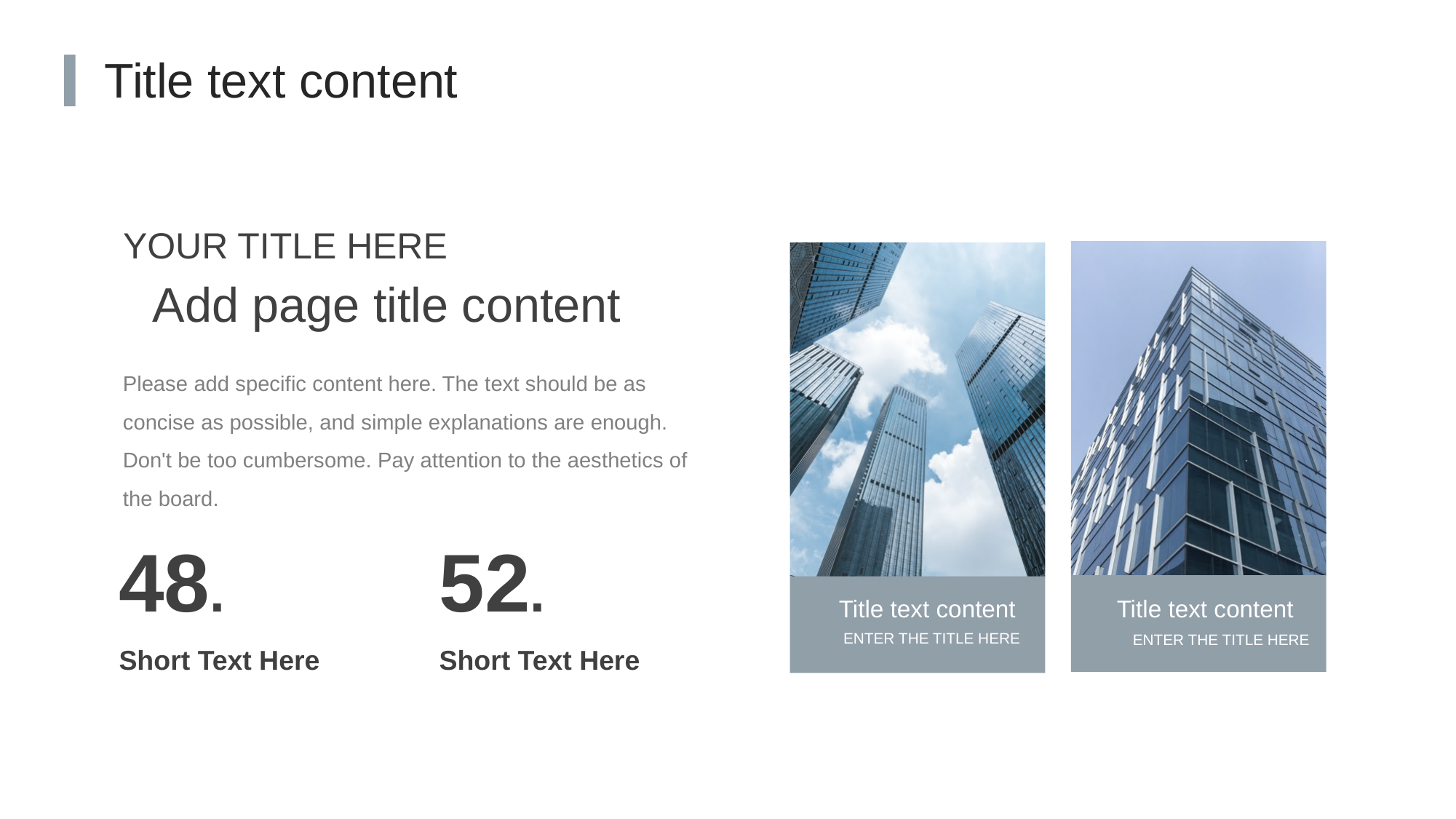

Title text content

YOUR TITLE HERE

Add page title content
Please add specific content here. The text should be as concise as possible, and simple explanations are enough. Don't be too cumbersome. Pay attention to the aesthetics of the board.
48.
52.

Title text content
Title text content
ENTER THE TITLE HERE
ENTER THE TITLE HERE
Short Text Here
Short Text Here